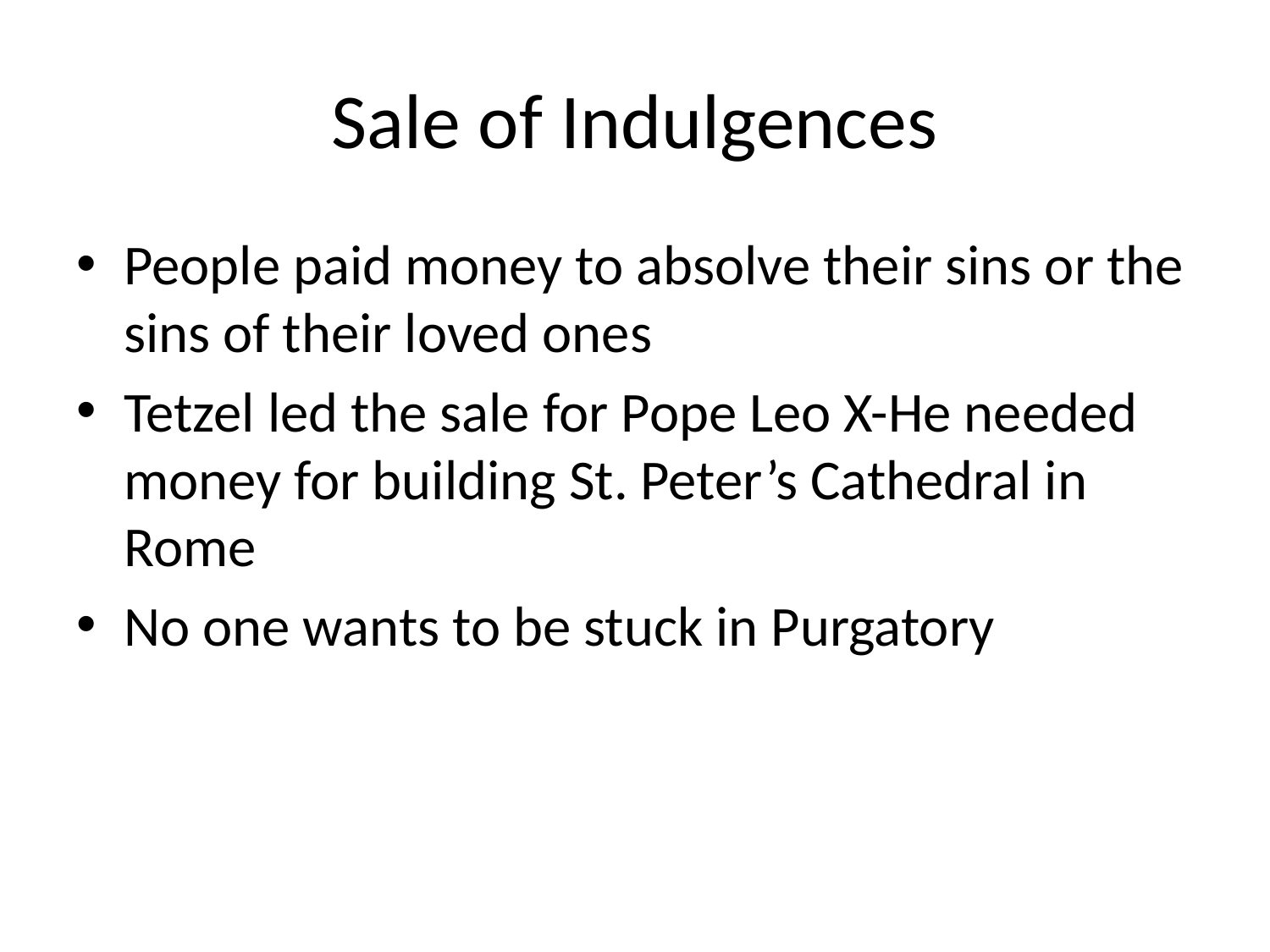

# Sale of Indulgences
People paid money to absolve their sins or the sins of their loved ones
Tetzel led the sale for Pope Leo X-He needed money for building St. Peter’s Cathedral in Rome
No one wants to be stuck in Purgatory